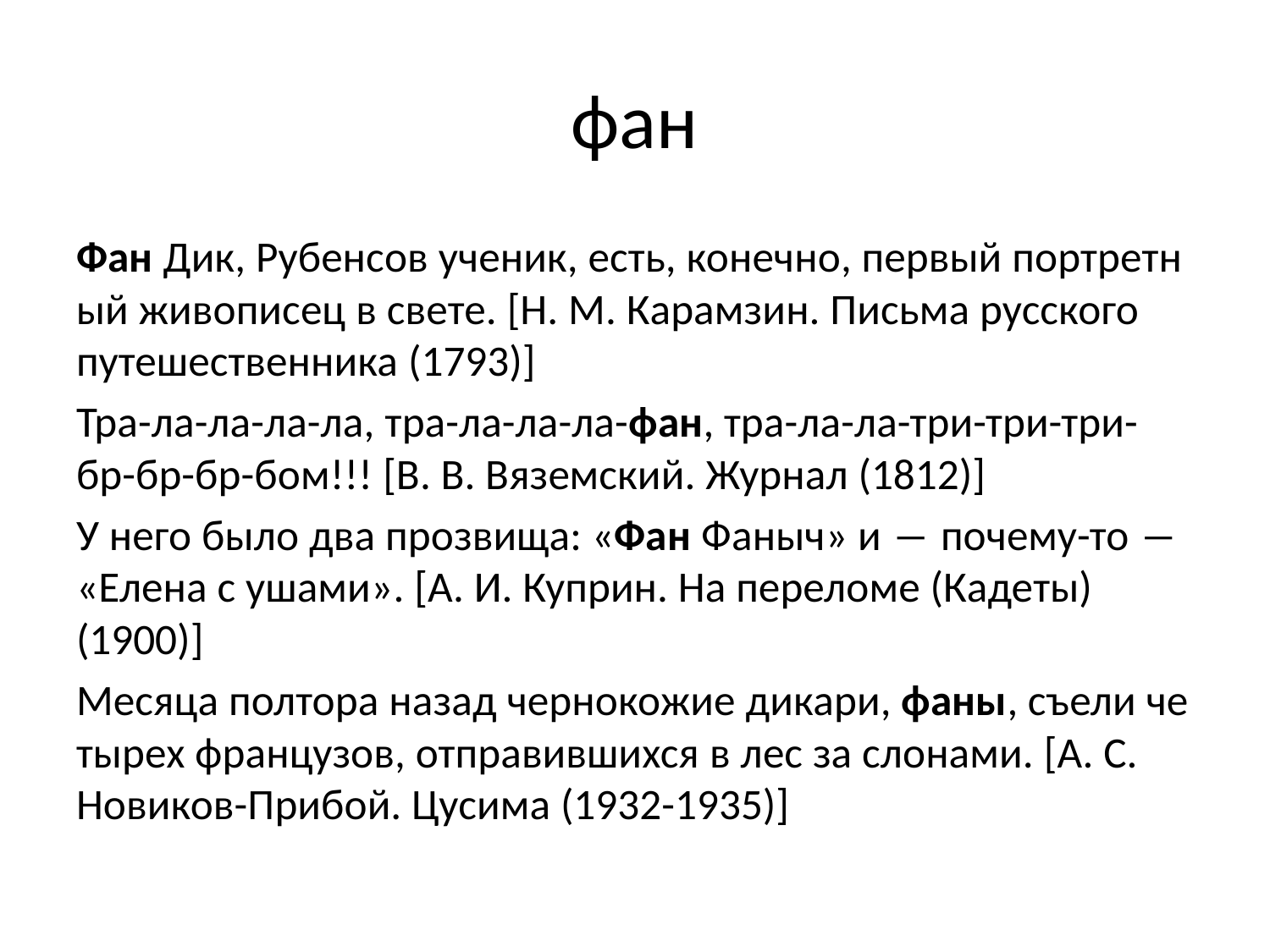

# фан
Фан Дик, Рубенсов ученик, есть, конечно, первый портретный живописец в свете. [Н. М. Карамзин. Письма русского путешественника (1793)]
Тра-ла-ла-ла-ла, тра-ла-ла-ла-фан, тра-ла-ла-три-три-три-бр-бр-бр-бом!!! [В. В. Вяземский. Журнал (1812)]
У него было два прозвища: «Фан Фаныч» и ― почему-то ― «Елена с ушами». [А. И. Куприн. На переломе (Кадеты) (1900)]
Месяца полтора назад чернокожие дикари, фаны, съели четырех французов, отправившихся в лес за слонами. [А. С. Новиков-Прибой. Цусима (1932-1935)]